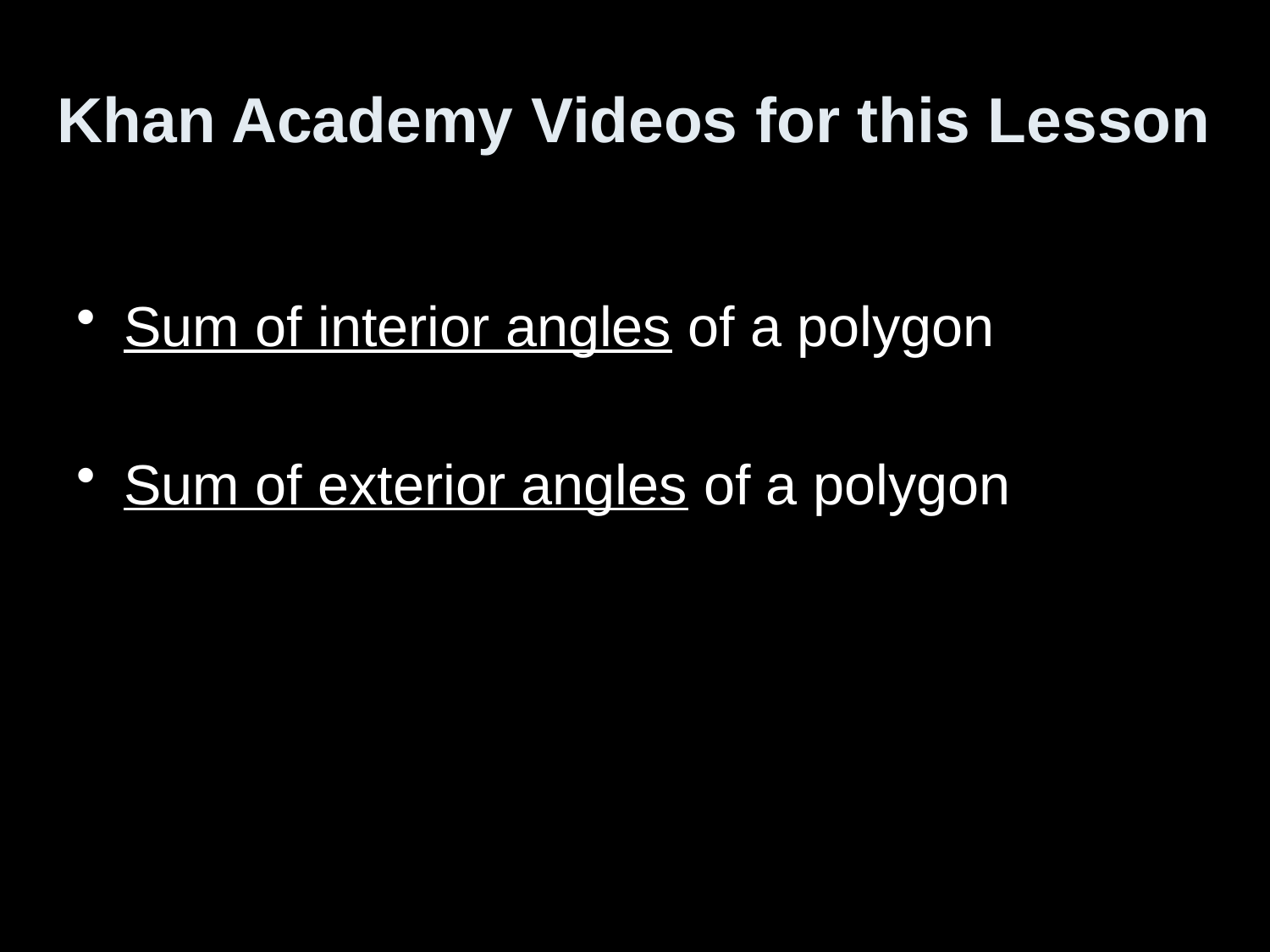

# Khan Academy Videos for this Lesson
Sum of interior angles of a polygon

Sum of exterior angles of a polygon